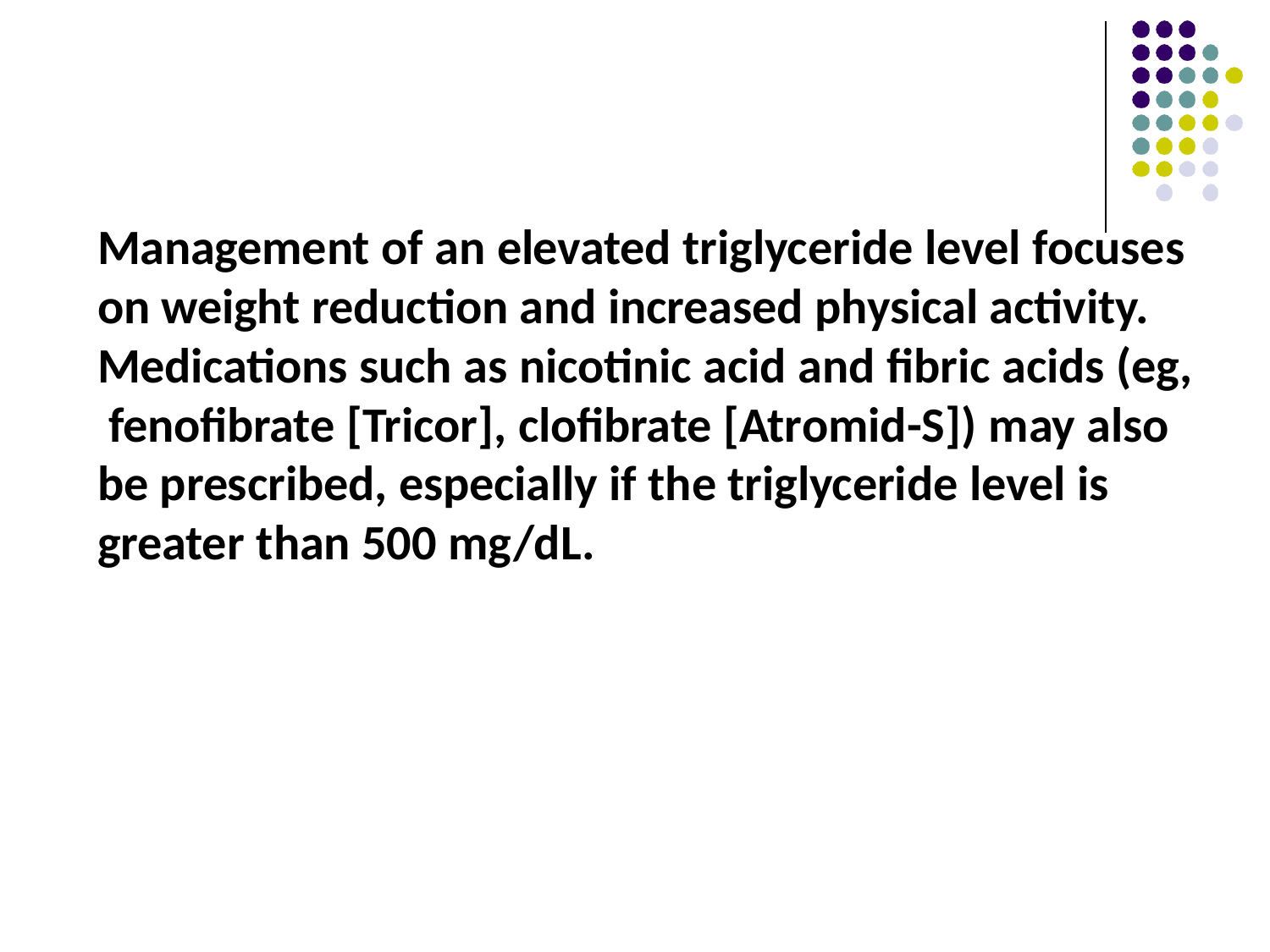

Management of an elevated triglyceride level focuses  on weight reduction and increased physical activity.
Medications such as nicotinic acid and fibric acids (eg,  fenofibrate [Tricor], clofibrate [Atromid-S]) may also  be prescribed, especially if the triglyceride level is  greater than 500 mg/dL.